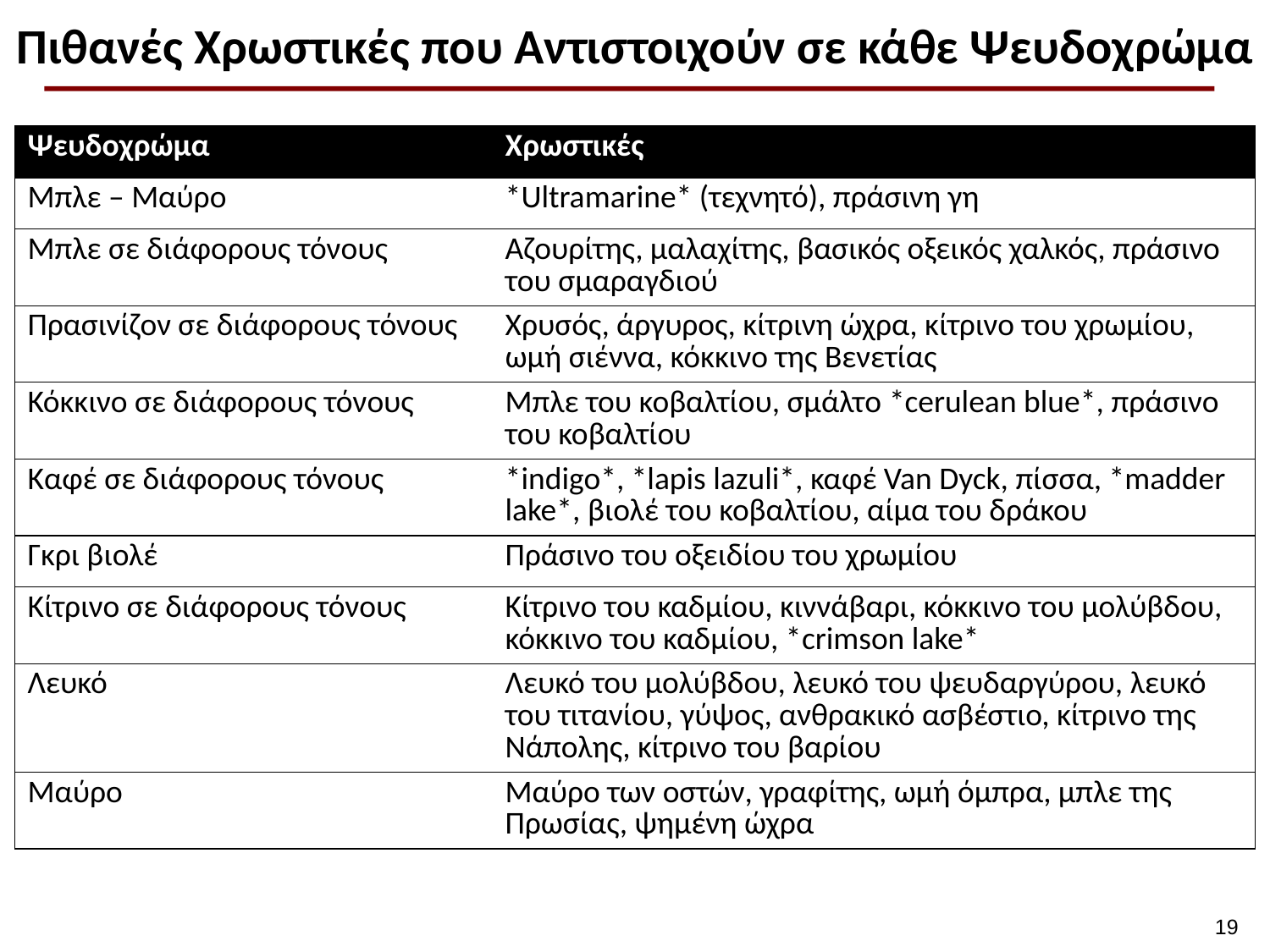

# Πιθανές Χρωστικές που Αντιστοιχούν σε κάθε Ψευδοχρώμα

| Ψευδοχρώμα | Χρωστικές |
| --- | --- |
| Μπλε – Μαύρο | \*Ultramarine\* (τεχνητό), πράσινη γη |
| Μπλε σε διάφορους τόνους | Αζουρίτης, μαλαχίτης, βασικός οξεικός χαλκός, πράσινο του σμαραγδιού |
| Πρασινίζον σε διάφορους τόνους | Χρυσός, άργυρος, κίτρινη ώχρα, κίτρινο του χρωμίου, ωμή σιέννα, κόκκινο της Βενετίας |
| Κόκκινο σε διάφορους τόνους | Μπλε του κοβαλτίου, σμάλτο \*cerulean blue\*, πράσινο του κοβαλτίου |
| Καφέ σε διάφορους τόνους | \*indigo\*, \*lapis lazuli\*, καφέ Van Dyck, πίσσα, \*madder lake\*, βιολέ του κοβαλτίου, αίμα του δράκου |
| Γκρι βιολέ | Πράσινο του οξειδίου του χρωμίου |
| Κίτρινο σε διάφορους τόνους | Κίτρινο του καδμίου, κιννάβαρι, κόκκινο του μολύβδου, κόκκινο του καδμίου, \*crimson lake\* |
| Λευκό | Λευκό του μολύβδου, λευκό του ψευδαργύρου, λευκό του τιτανίου, γύψος, ανθρακικό ασβέστιο, κίτρινο της Νάπολης, κίτρινο του βαρίου |
| Μαύρο | Μαύρο των οστών, γραφίτης, ωμή όμπρα, μπλε της Πρωσίας, ψημένη ώχρα |
19